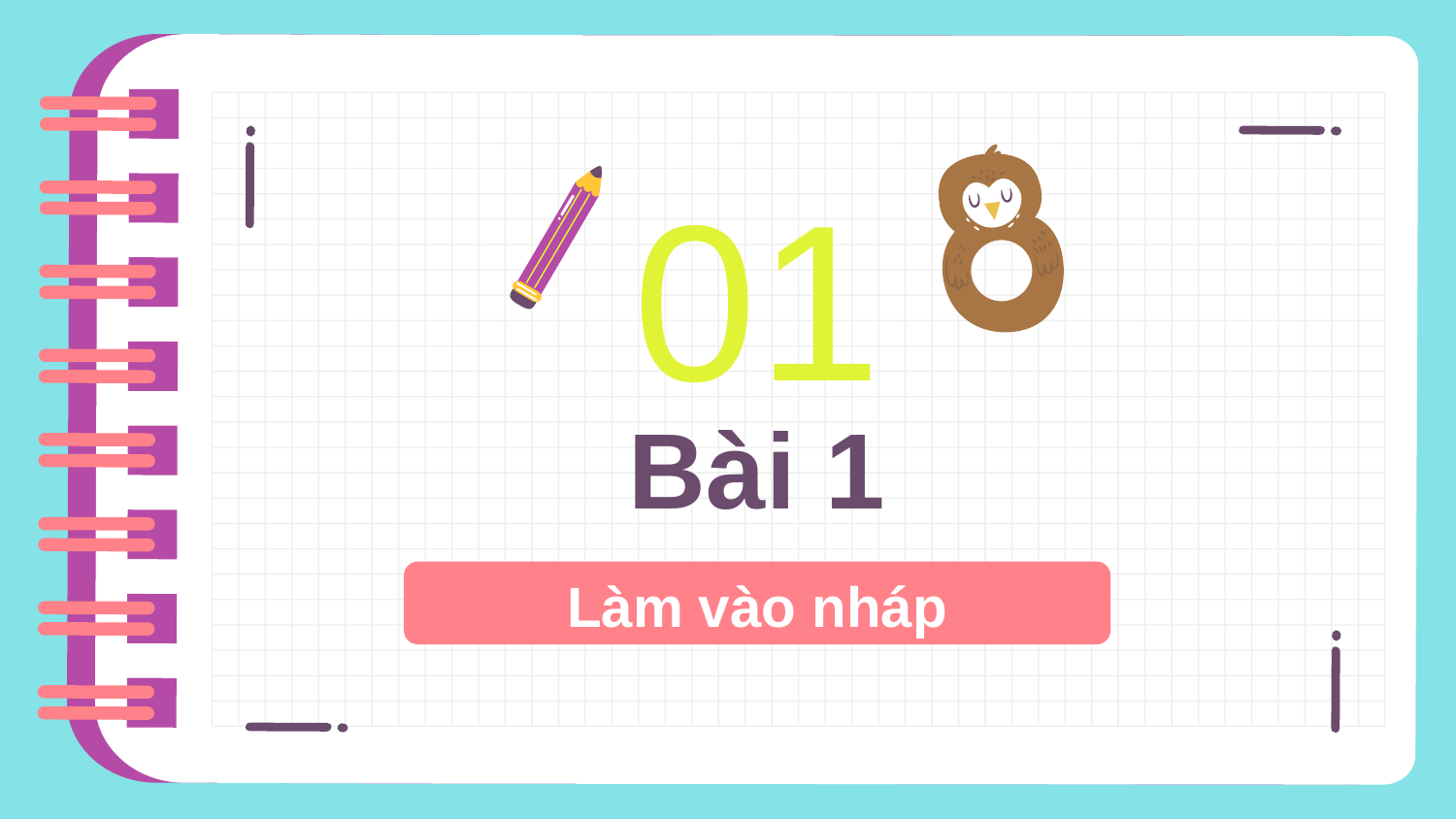

01
# Bài 1
Làm vào nháp